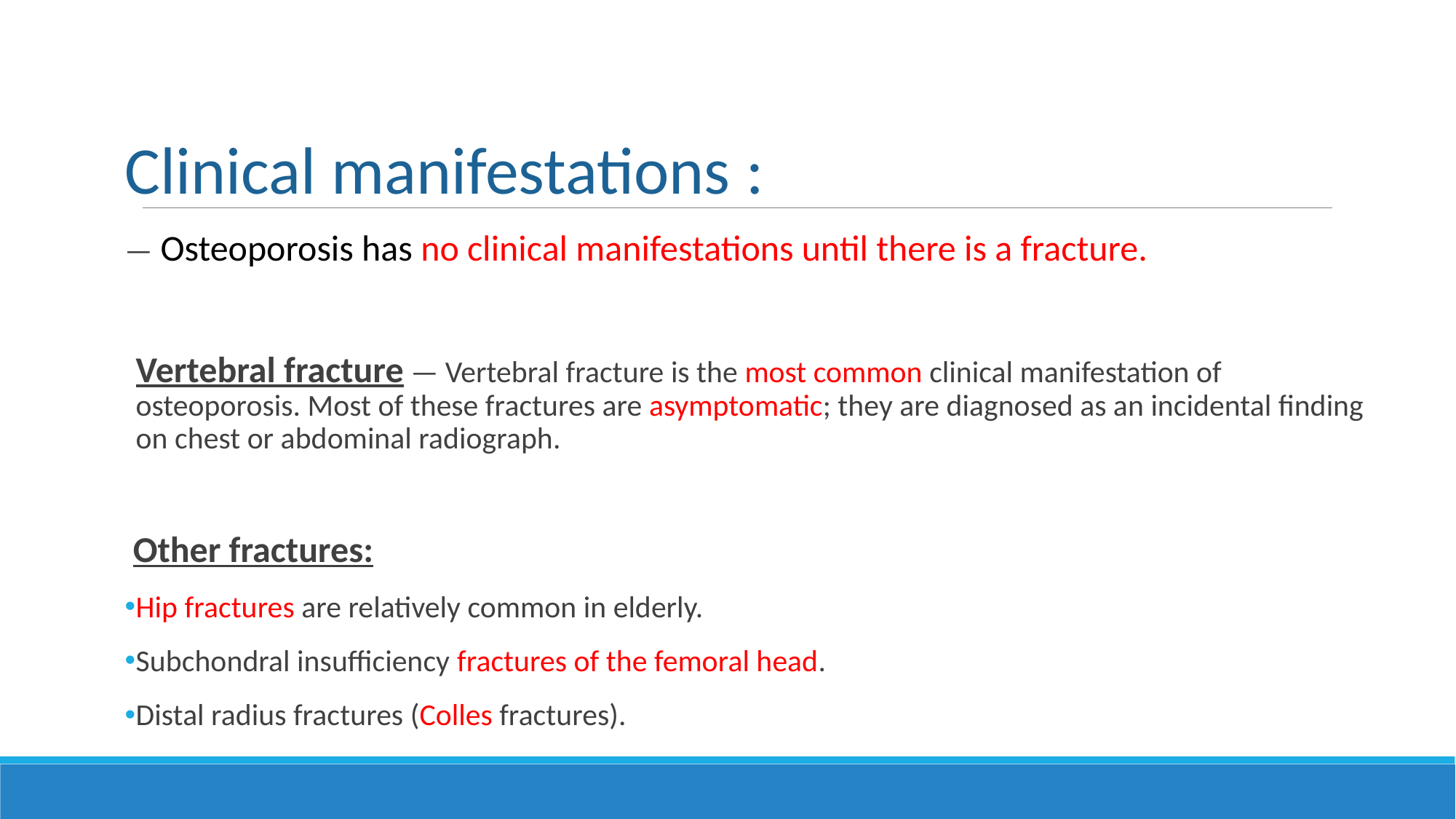

Clinical manifestations :
— Osteoporosis has no clinical manifestations until there is a fracture.

Vertebral fracture — Vertebral fracture is the most common clinical manifestation of osteoporosis. Most of these fractures are asymptomatic; they are diagnosed as an incidental finding on chest or abdominal radiograph.

 Other fractures:
Hip fractures are relatively common in elderly.
Subchondral insufficiency fractures of the femoral head.
Distal radius fractures (Colles fractures).